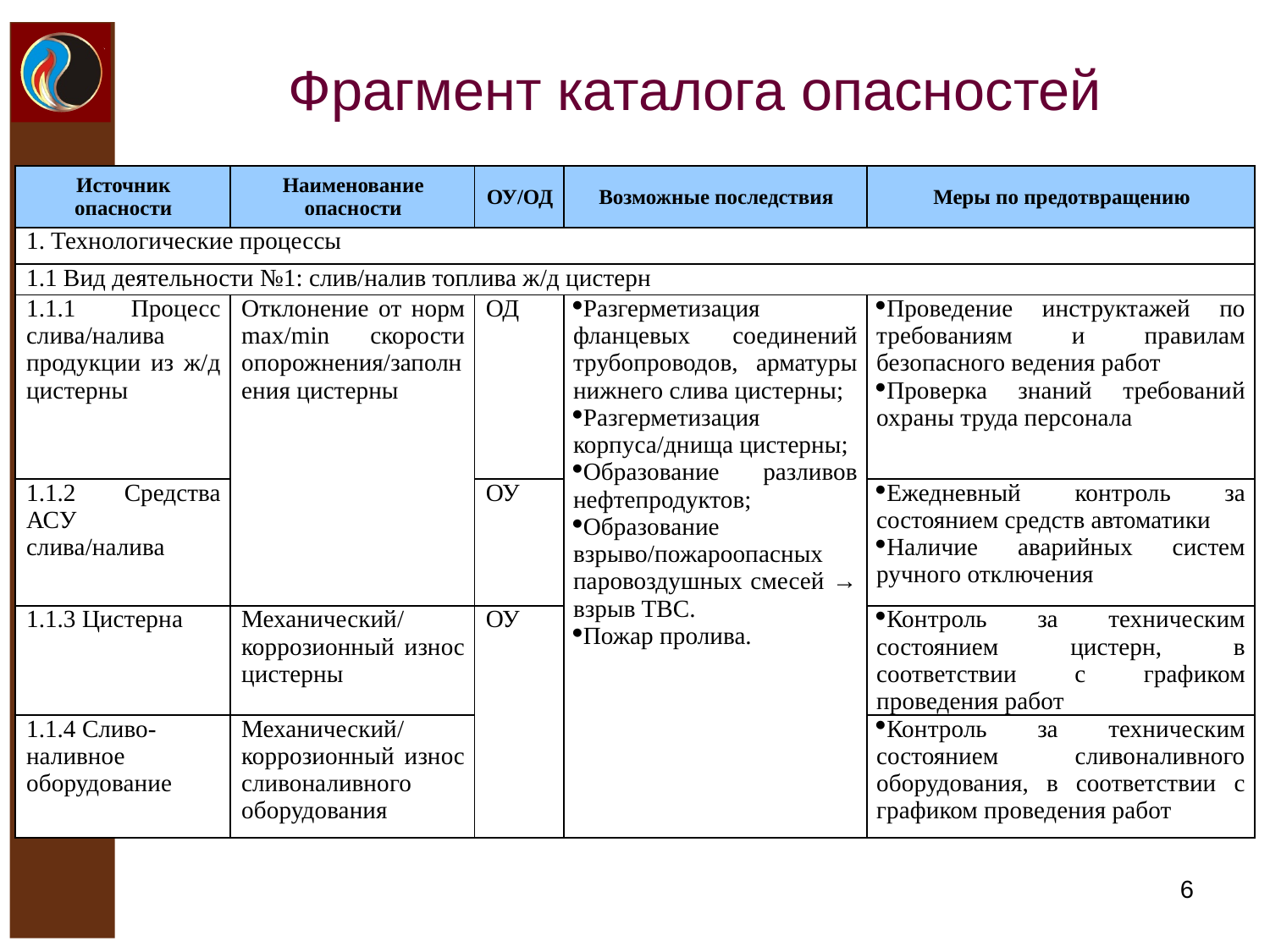

# Фрагмент каталога опасностей
| Источник опасности | Наименование опасности | ОУ/ОД | Возможные последствия | Меры по предотвращению |
| --- | --- | --- | --- | --- |
| 1. Технологические процессы |  |  |  |  |
| 1.1 Вид деятельности №1: слив/налив топлива ж/д цистерн |  |  |  |  |
| 1.1.1 Процесс слива/налива продукции из ж/д цистерны | Отклонение от норм max/min скорости опорожнения/заполнения цистерны | ОД | Разгерметизация фланцевых соединений трубопроводов, арматуры нижнего слива цистерны; Разгерметизация корпуса/днища цистерны; Образование разливов нефтепродуктов; Образование взрыво/пожароопасных паровоздушных смесей → взрыв ТВС. Пожар пролива. | Проведение инструктажей по требованиям и правилам безопасного ведения работ Проверка знаний требований охраны труда персонала |
| 1.1.2 Средства АСУ слива/налива |  | ОУ |  | Ежедневный контроль за состоянием средств автоматики Наличие аварийных систем ручного отключения |
| 1.1.3 Цистерна | Механический/коррозионный износ цистерны | ОУ |  | Контроль за техническим состоянием цистерн, в соответствии с графиком проведения работ |
| 1.1.4 Сливо- наливное оборудование | Механический/коррозионный износ сливоналивного оборудования |  |  | Контроль за техническим состоянием сливоналивного оборудования, в соответствии с графиком проведения работ |
6